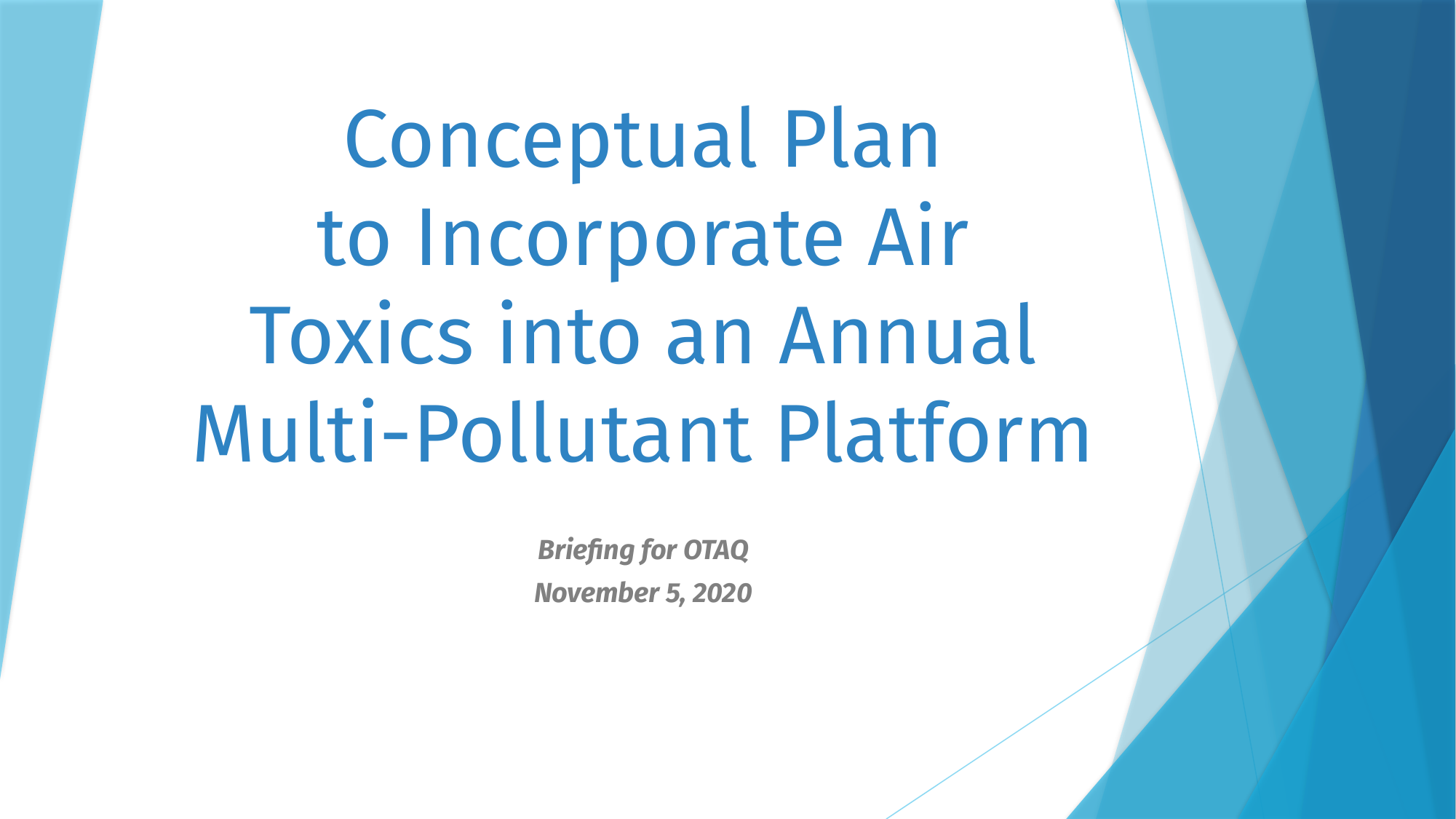

# Conceptual Plan to Incorporate Air Toxics into an Annual Multi-Pollutant Platform

Briefing for OTAQ
November 5, 2020